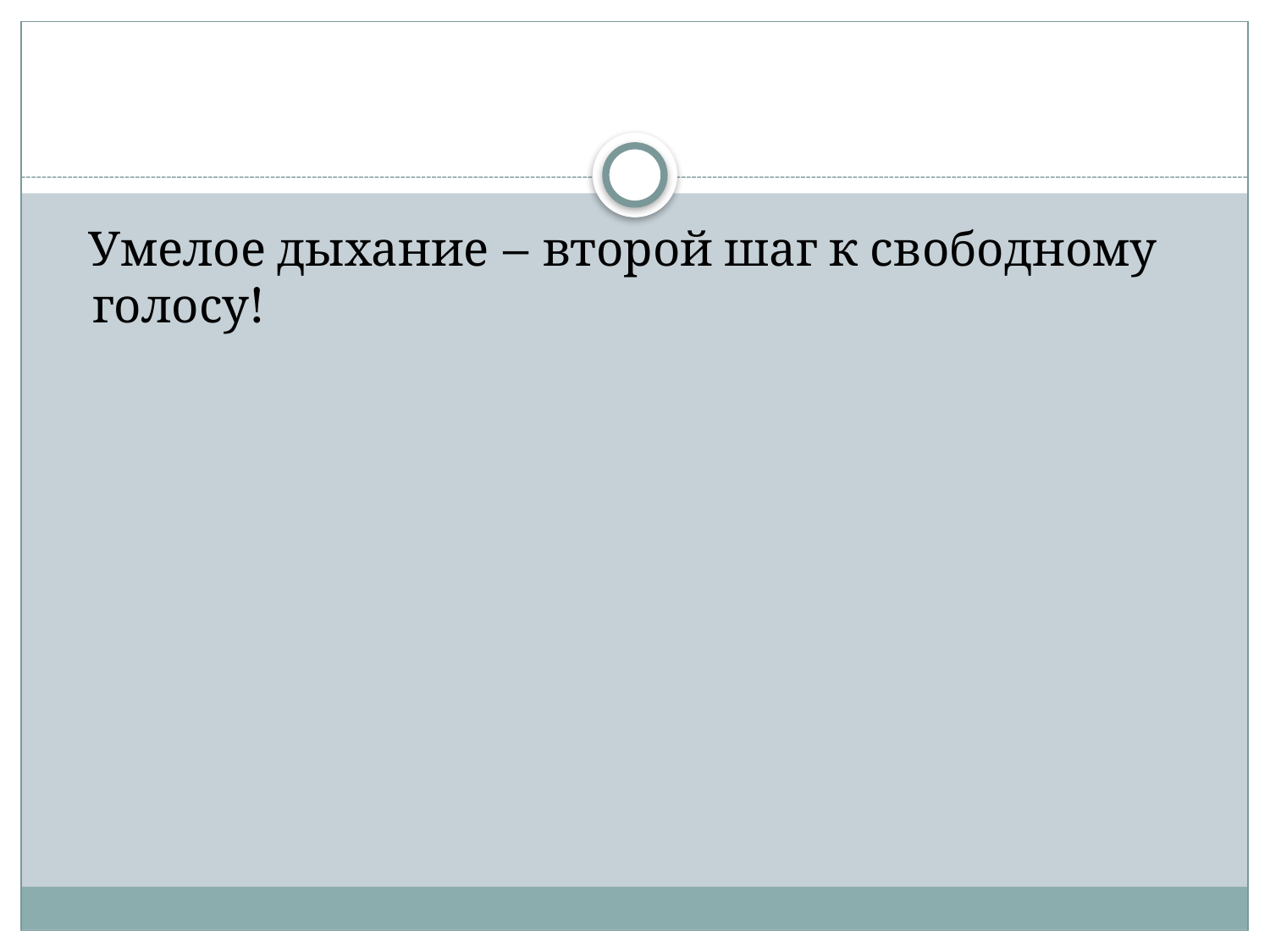

#
   Умелое дыхание – второй шаг к свободному голосу!